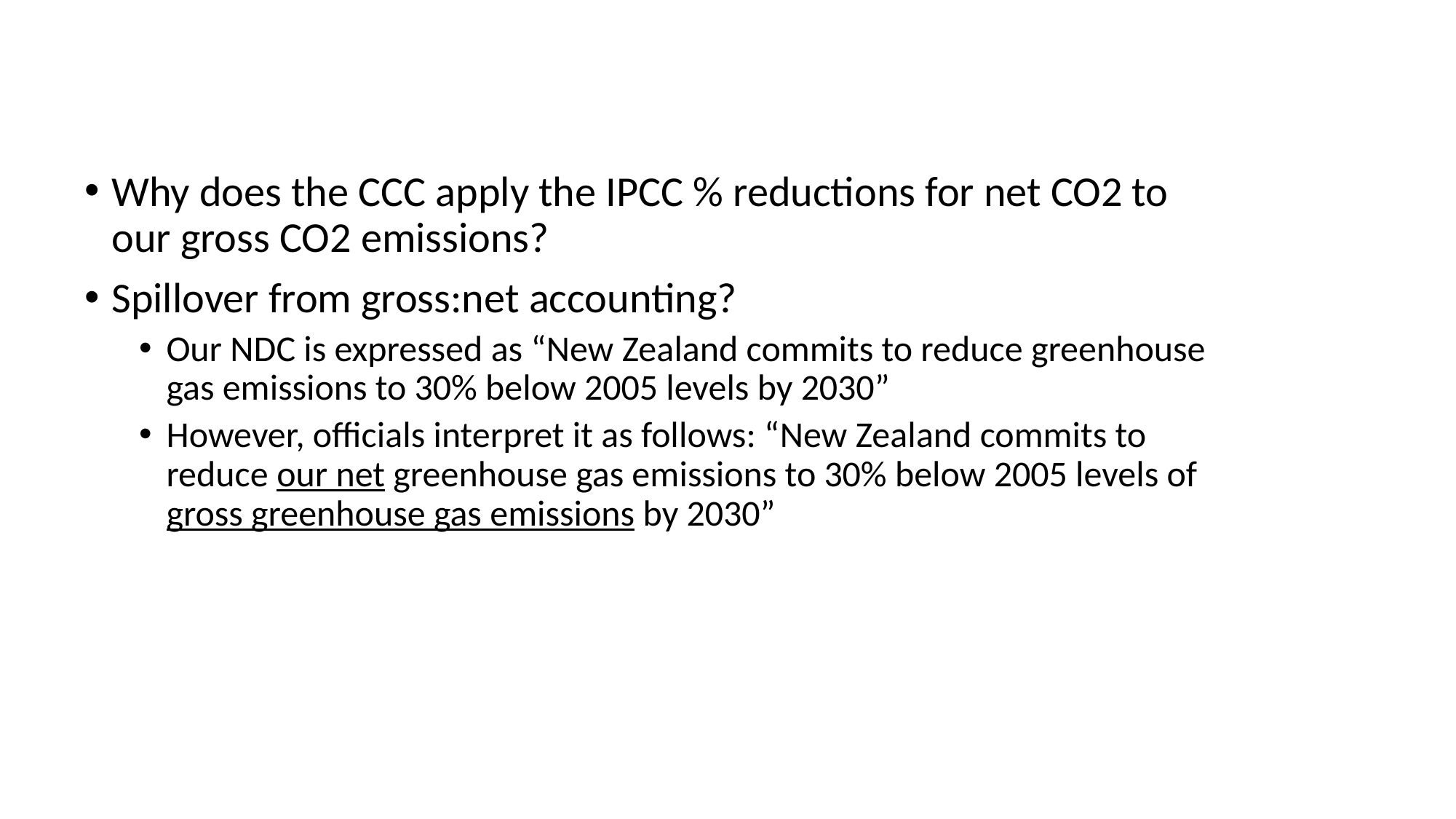

#
Why does the CCC apply the IPCC % reductions for net CO2 to our gross CO2 emissions?
Spillover from gross:net accounting?
Our NDC is expressed as “New Zealand commits to reduce greenhouse gas emissions to 30% below 2005 levels by 2030”
However, officials interpret it as follows: “New Zealand commits to reduce our net greenhouse gas emissions to 30% below 2005 levels of gross greenhouse gas emissions by 2030”